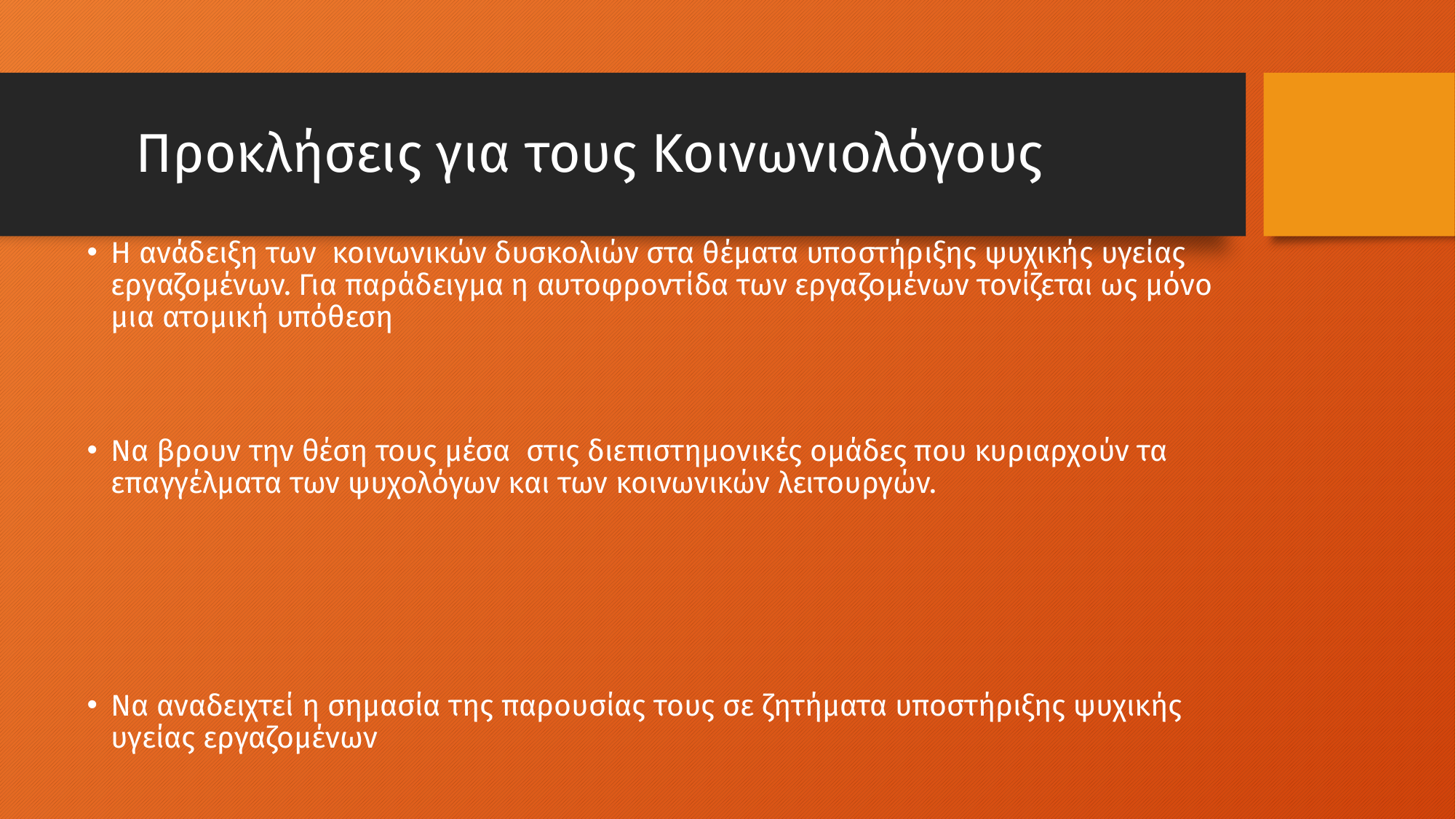

# Προκλήσεις για τους Κοινωνιολόγους
Η ανάδειξη των  κοινωνικών δυσκολιών στα θέματα υποστήριξης ψυχικής υγείας εργαζομένων. Για παράδειγμα η αυτοφροντίδα των εργαζομένων τονίζεται ως μόνο μια ατομική υπόθεση

Να βρουν την θέση τους μέσα  στις διεπιστημονικές ομάδες που κυριαρχούν τα επαγγέλματα των ψυχολόγων και των κοινωνικών λειτουργών.

Να αναδειχτεί η σημασία της παρουσίας τους σε ζητήματα υποστήριξης ψυχικής υγείας εργαζομένων